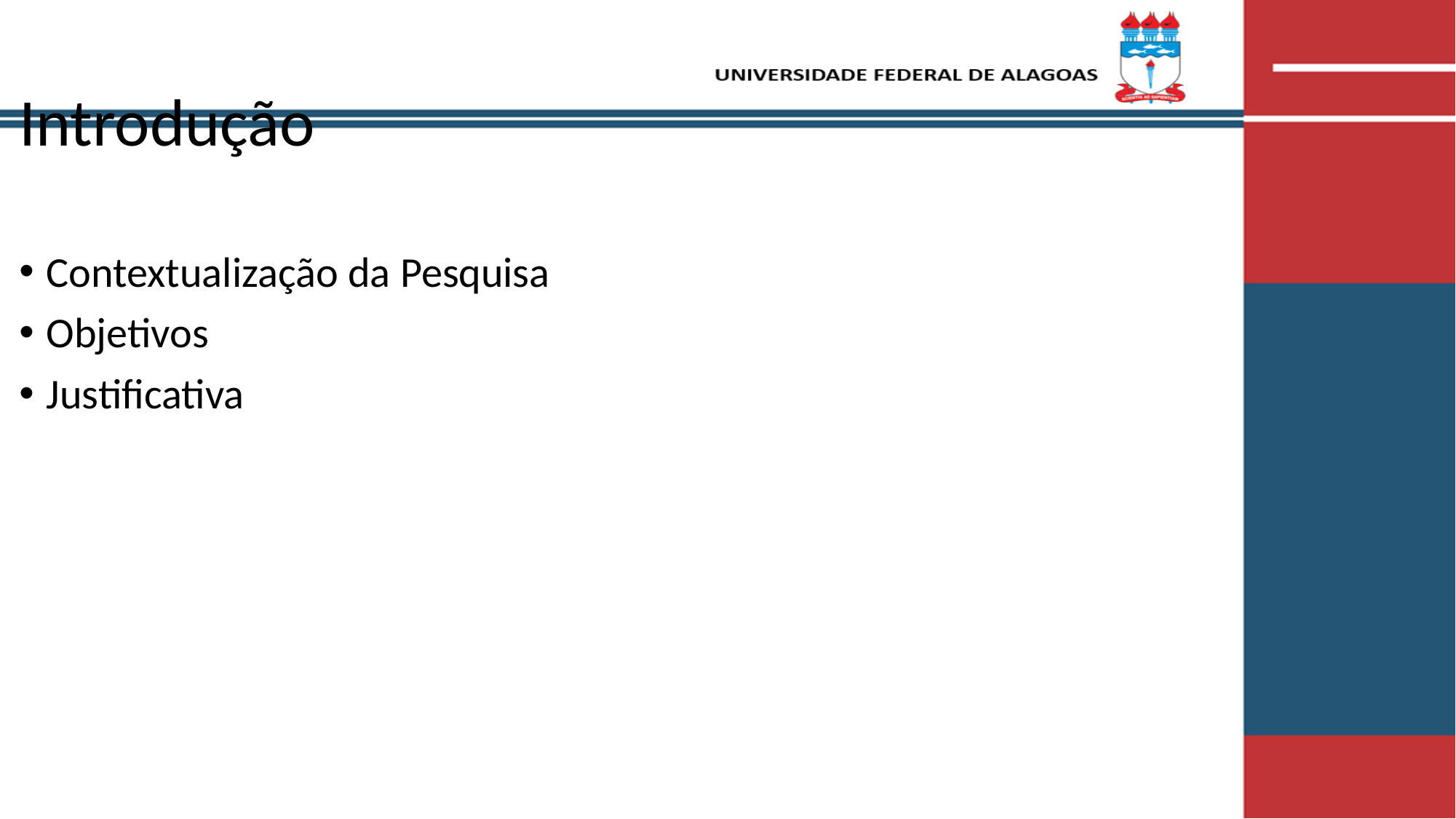

# Introdução
Contextualização da Pesquisa
Objetivos
Justificativa